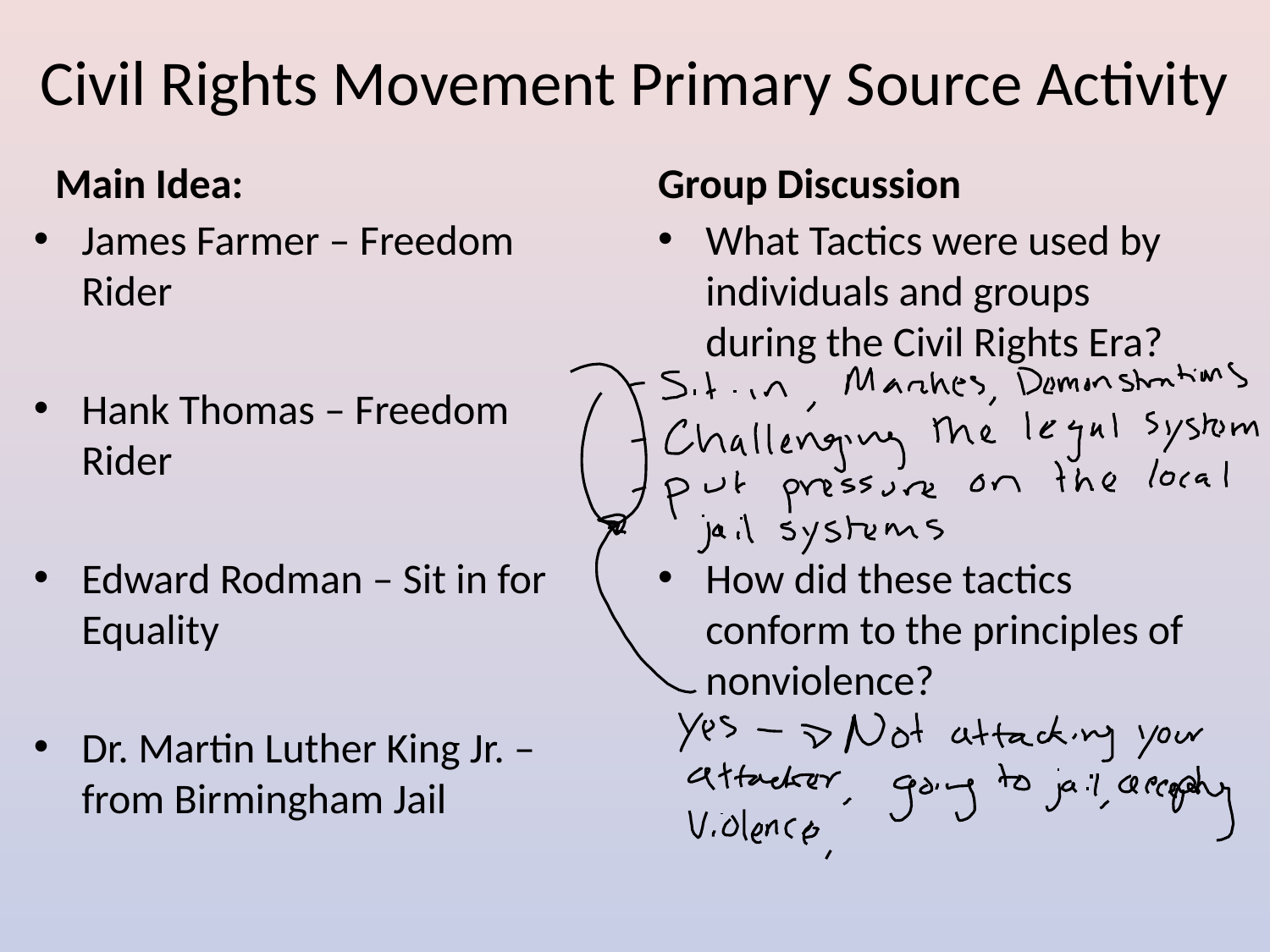

# Civil Rights Movement Primary Source Activity
Main Idea:
Group Discussion
James Farmer – Freedom Rider

Hank Thomas – Freedom Rider

Edward Rodman – Sit in for Equality

Dr. Martin Luther King Jr. – from Birmingham Jail
What Tactics were used by individuals and groups during the Civil Rights Era?

How did these tactics conform to the principles of nonviolence?